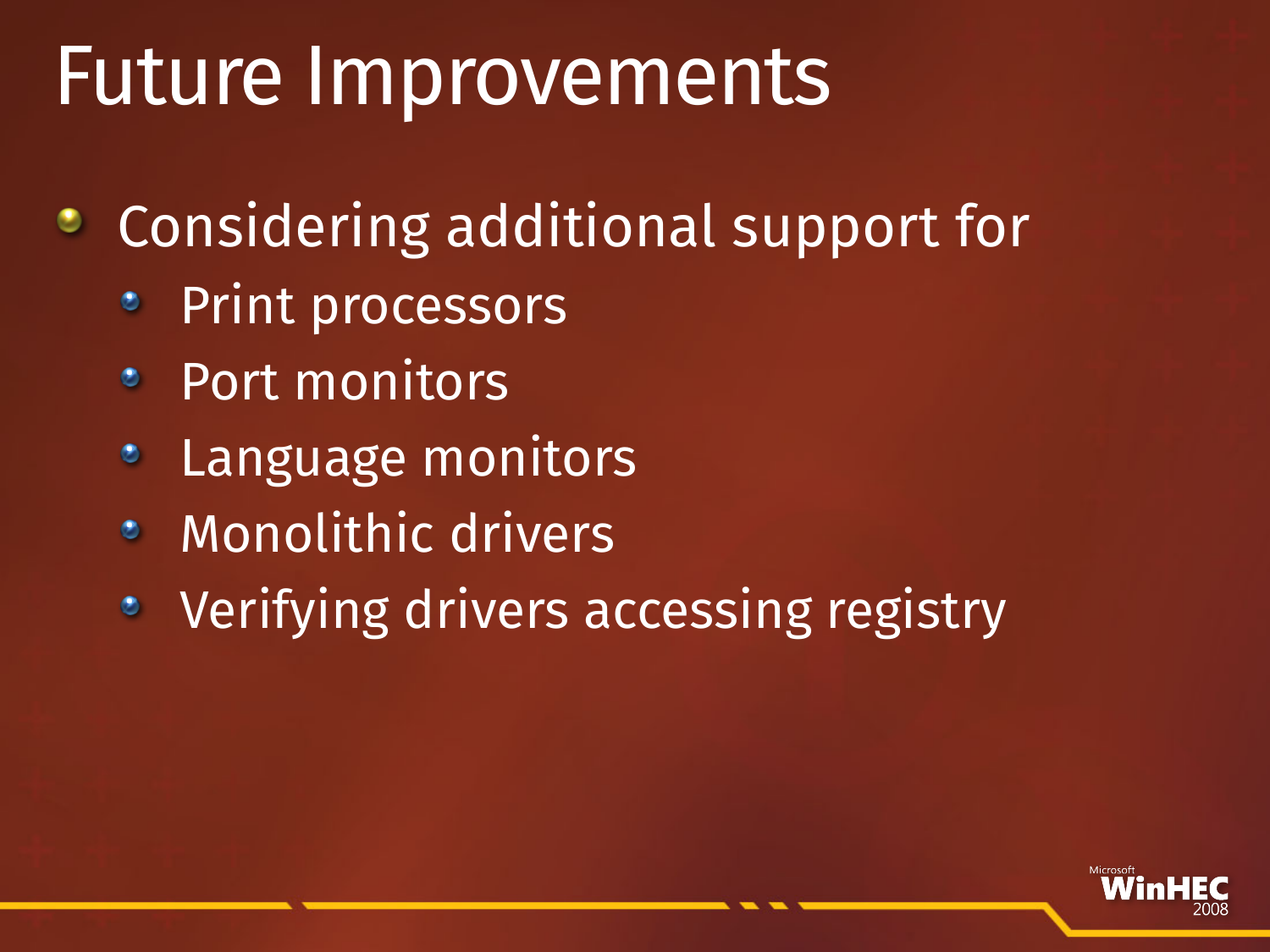

# Future Improvements
Considering additional support for
Print processors
Port monitors
Language monitors
Monolithic drivers
Verifying drivers accessing registry